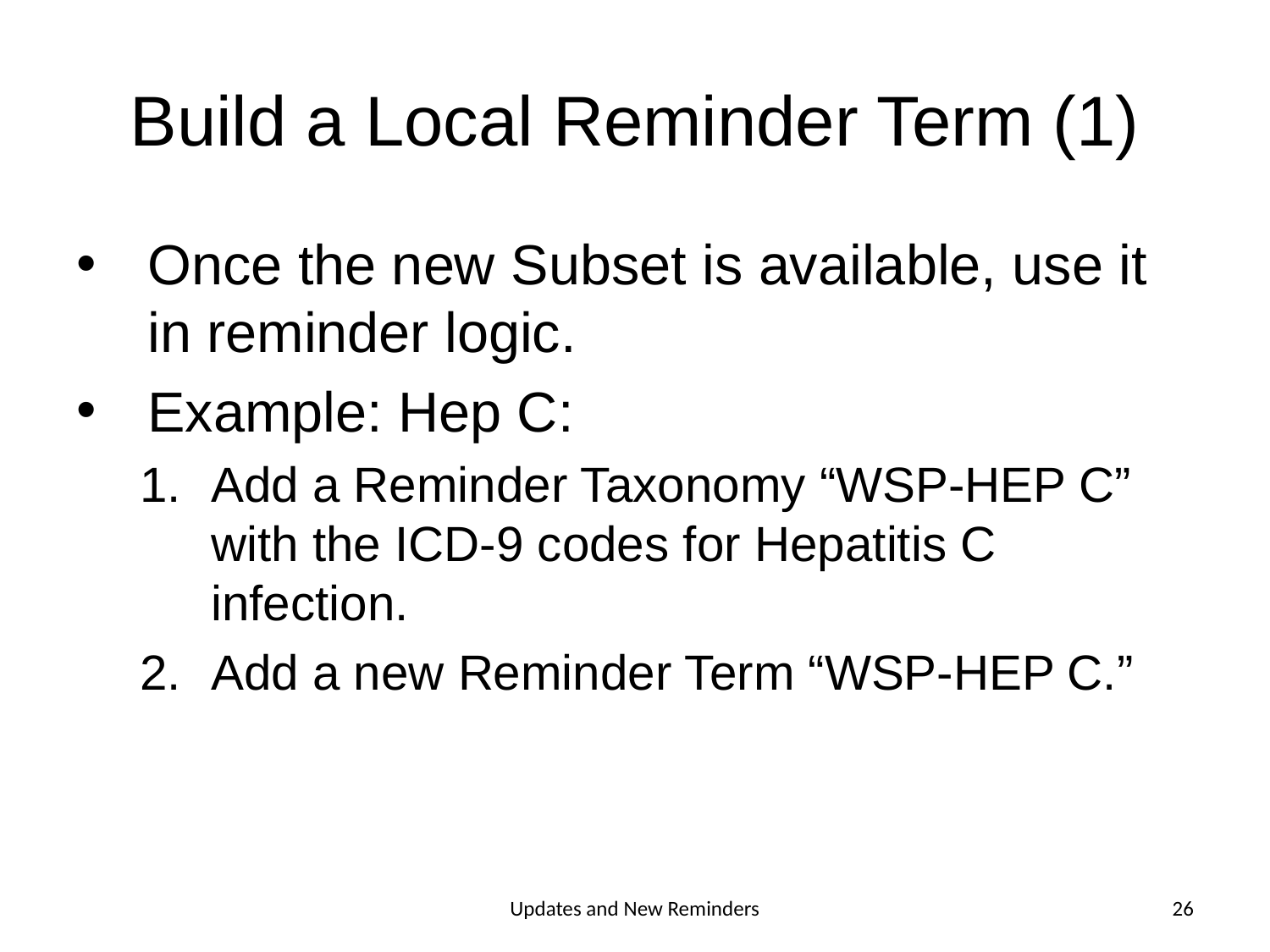

# Build a Local Reminder Term (1)
Once the new Subset is available, use it in reminder logic.
Example: Hep C:
Add a Reminder Taxonomy “WSP-HEP C” with the ICD-9 codes for Hepatitis C infection.
Add a new Reminder Term “WSP-HEP C.”

Updates and New Reminders
26